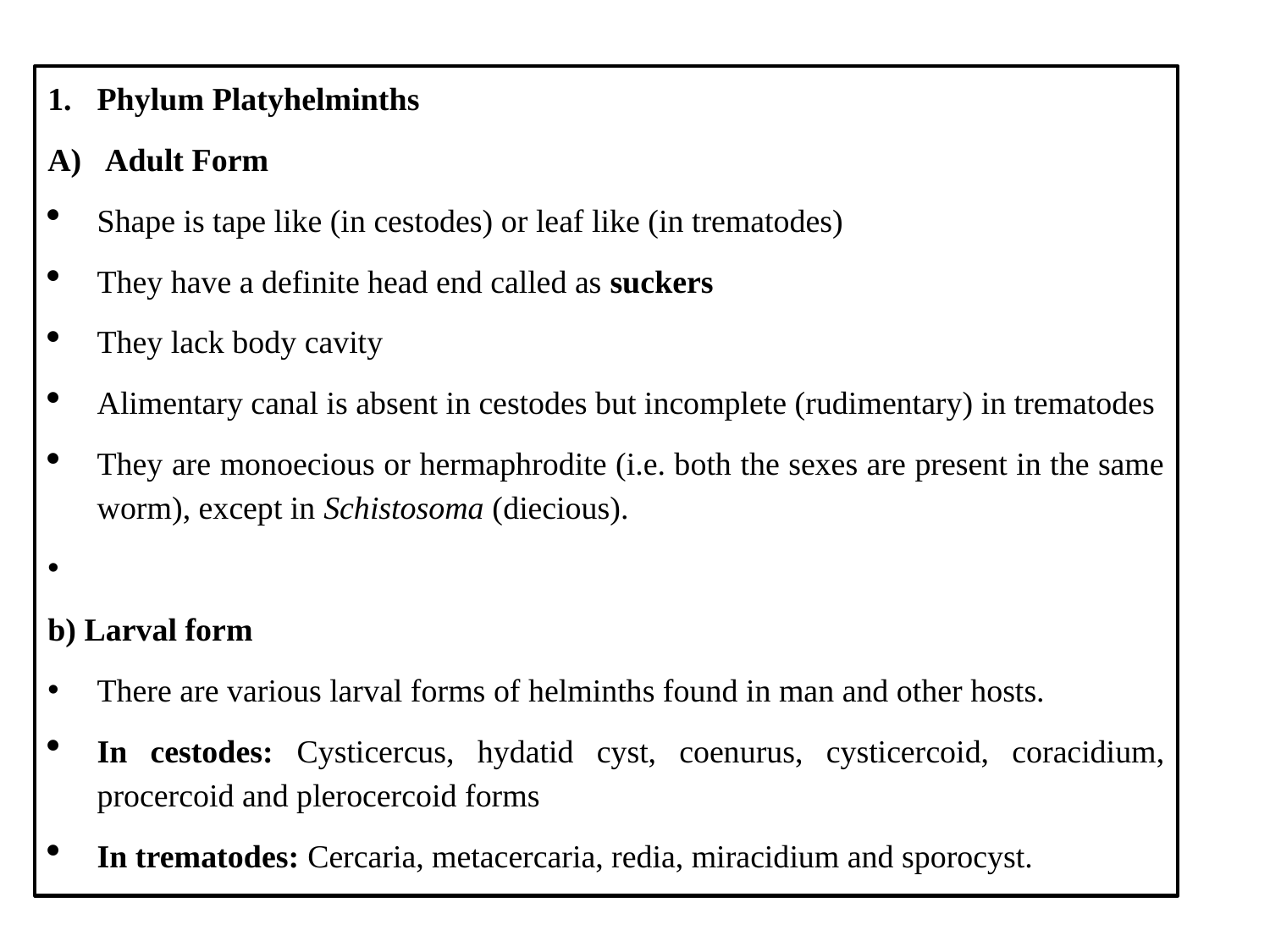

Phylum Platyhelminths
 Adult Form
Shape is tape like (in cestodes) or leaf like (in trematodes)
They have a definite head end called as suckers
They lack body cavity
Alimentary canal is absent in cestodes but incomplete (rudimentary) in trematodes
They are monoecious or hermaphrodite (i.e. both the sexes are present in the same worm), except in Schistosoma (diecious).

b) Larval form
There are various larval forms of helminths found in man and other hosts.
In cestodes: Cysticercus, hydatid cyst, coenurus, cysticercoid, coracidium, procercoid and plerocercoid forms
In trematodes: Cercaria, metacercaria, redia, miracidium and sporocyst.